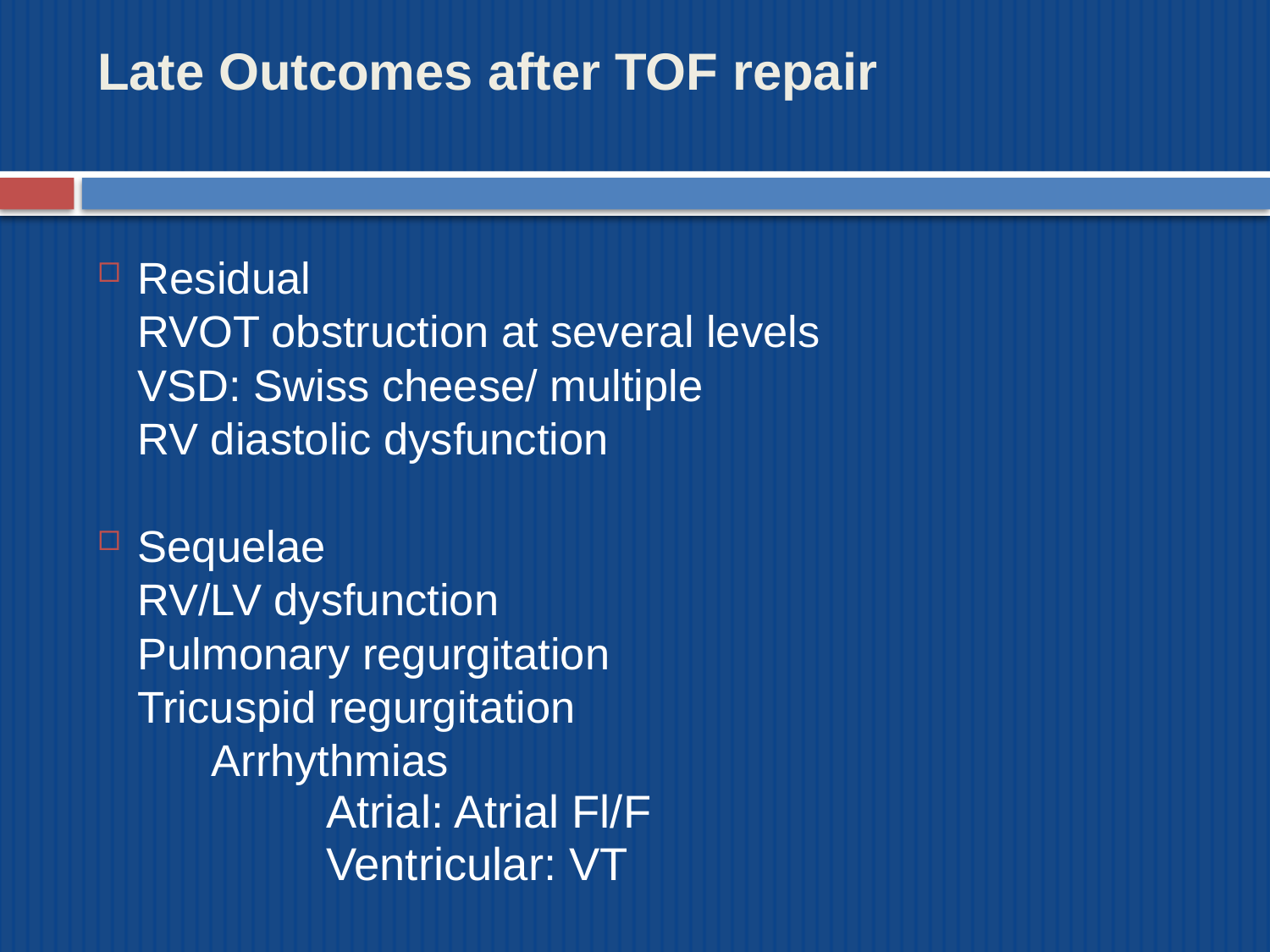

# Late Outcomes after TOF repair
Residual
		RVOT obstruction at several levels
		VSD: Swiss cheese/ multiple
		RV diastolic dysfunction

Sequelae
		RV/LV dysfunction
		Pulmonary regurgitation
		Tricuspid regurgitation
	      Arrhythmias
		Atrial: Atrial Fl/F
		Ventricular: VT